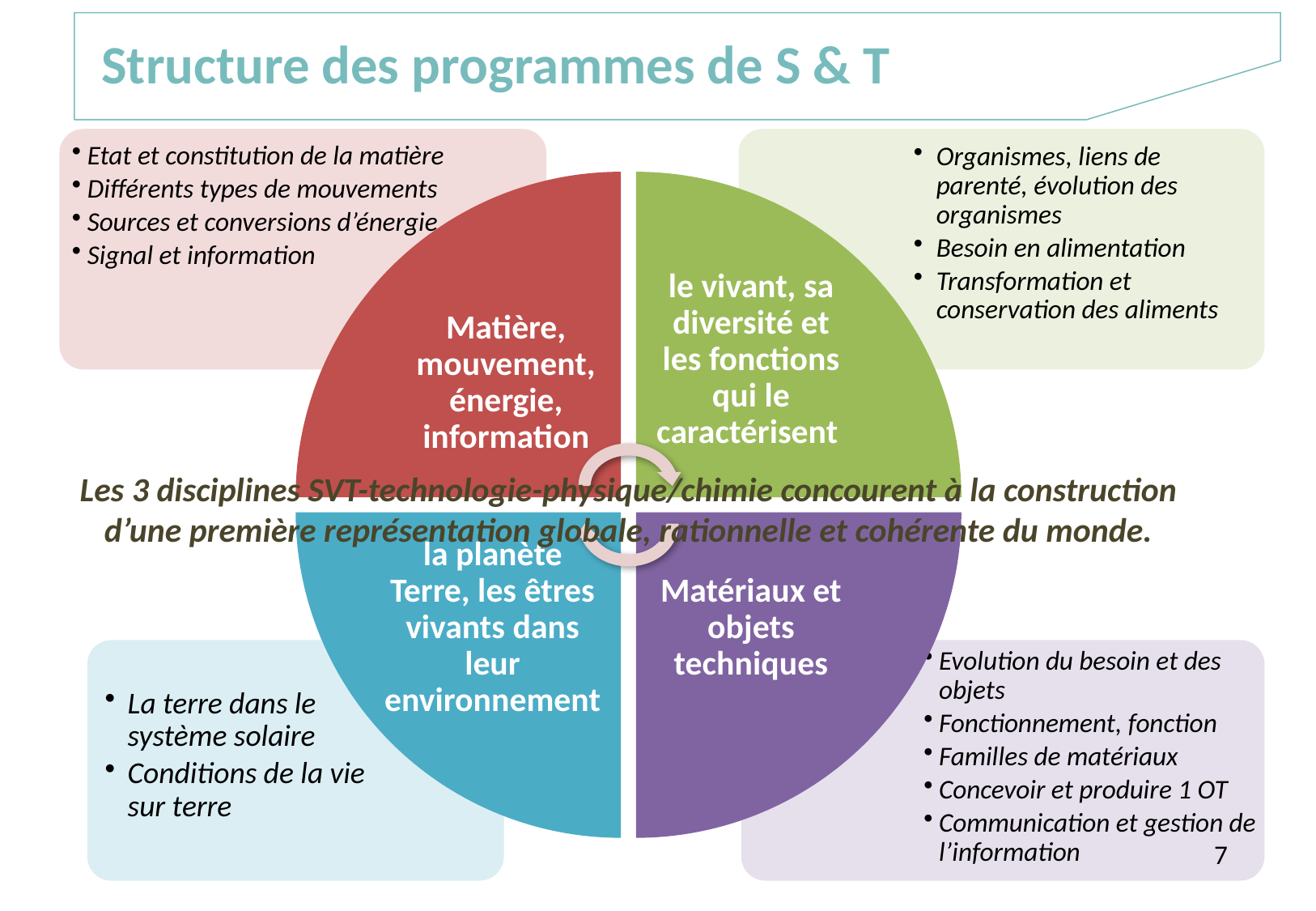

Structure des programmes de S & T

Etat et constitution de la matière
Différents types de mouvements
Sources et conversions d’énergie
Signal et information

Organismes, liens de parenté, évolution des organismes
Besoin en alimentation
Transformation et conservation des aliments

Matière, mouvement, énergie, information

le vivant, sa diversité et les fonctions qui le caractérisent

Les 3 disciplines SVT-technologie-physique/chimie concourent à la construction d’une première représentation globale, rationnelle et cohérente du monde.

la planète Terre, les êtres vivants dans leur environnement

Matériaux et objets techniques

La terre dans le système solaire
Conditions de la vie sur terre

Evolution du besoin et des objets
Fonctionnement, fonction
Familles de matériaux
Concevoir et produire 1 OT
Communication et gestion de l’information
7